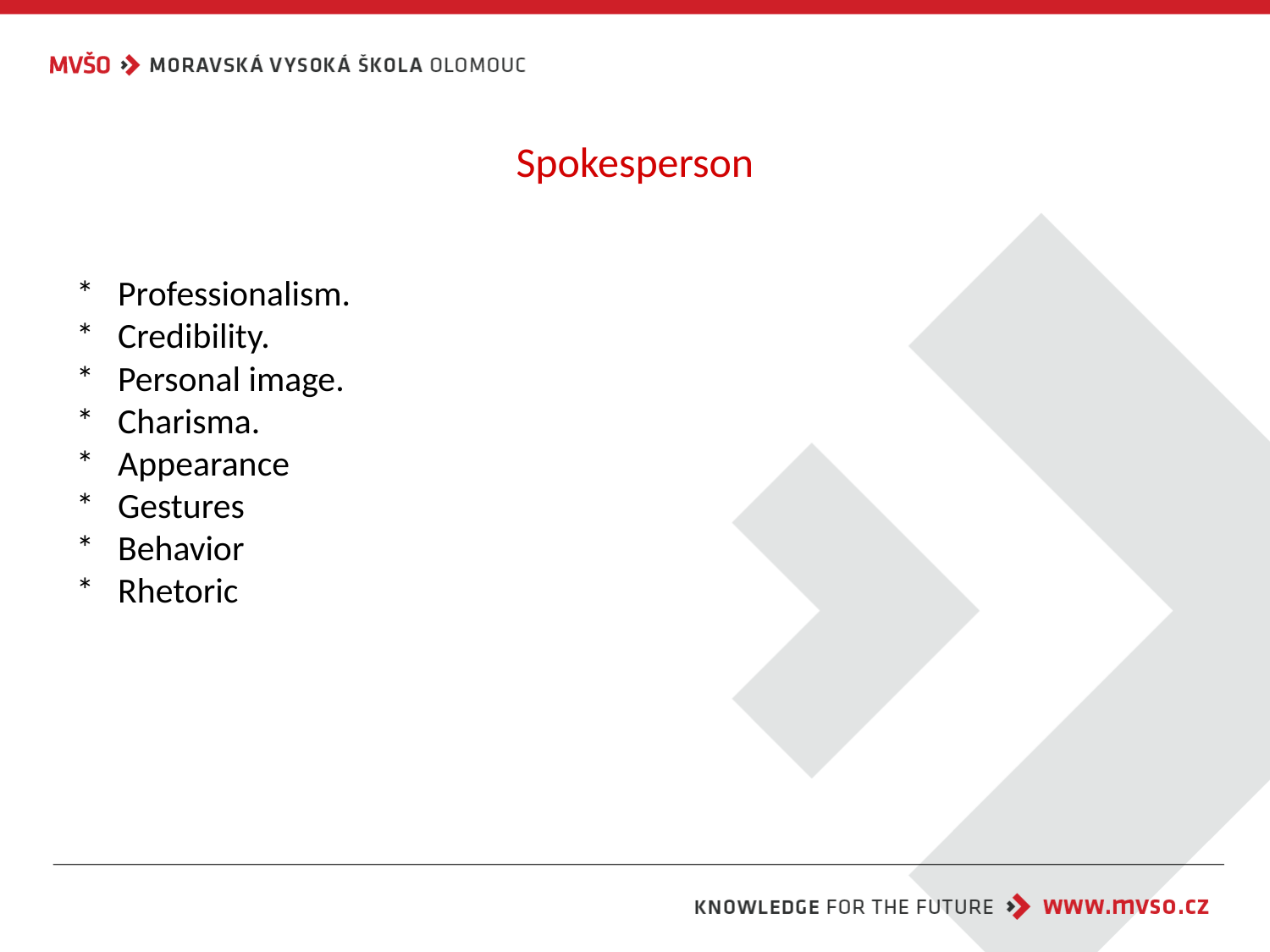

# Spokesperson
*   Professionalism.
*   Credibility.
*   Personal image.
*   Charisma.
*   Appearance
*   Gestures
*   Behavior
*   Rhetoric